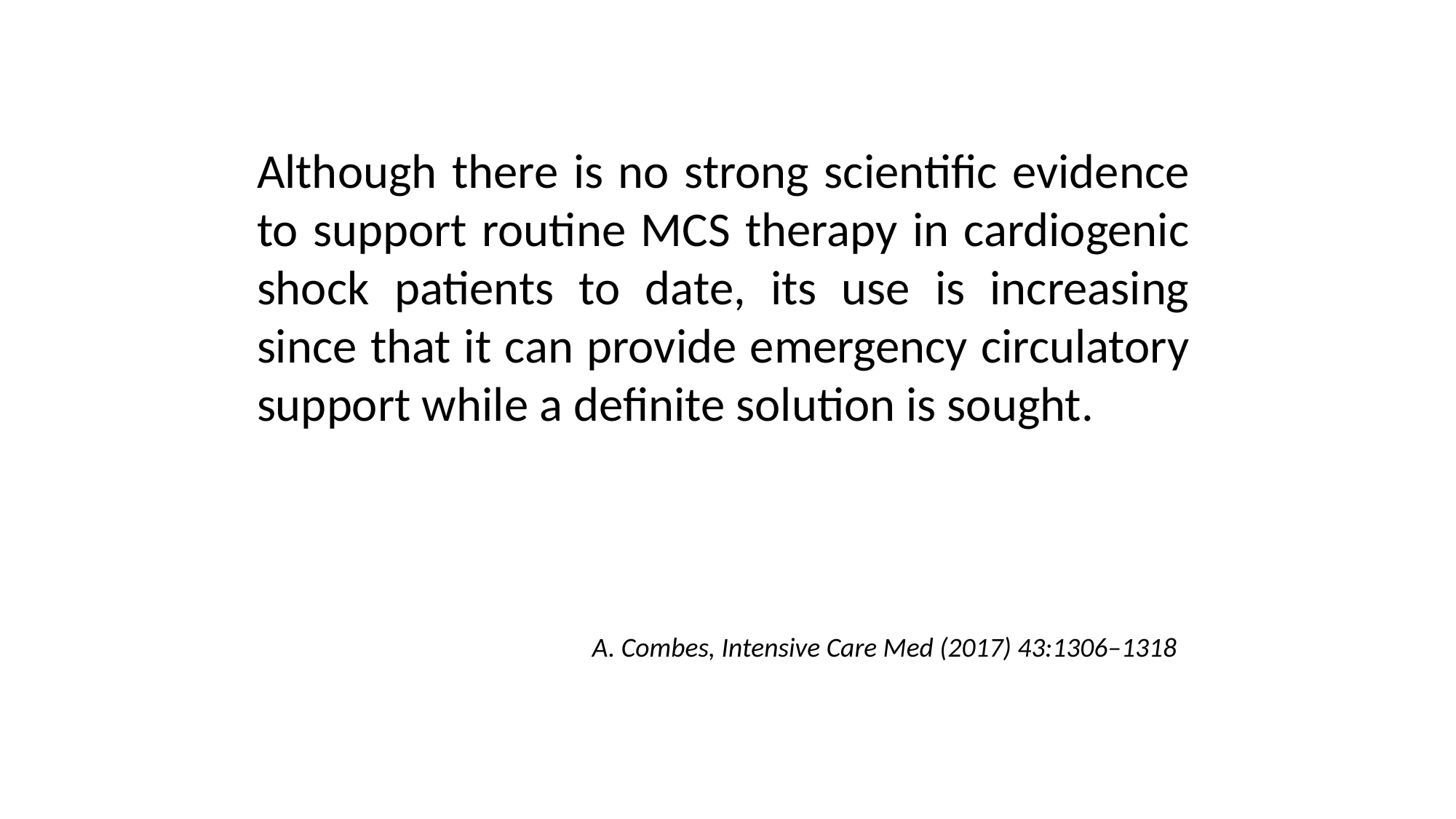

Although there is no strong scientific evidence to support routine MCS therapy in cardiogenic shock patients to date, its use is increasing since that it can provide emergency circulatory support while a definite solution is sought.
A. Combes, Intensive Care Med (2017) 43:1306–1318